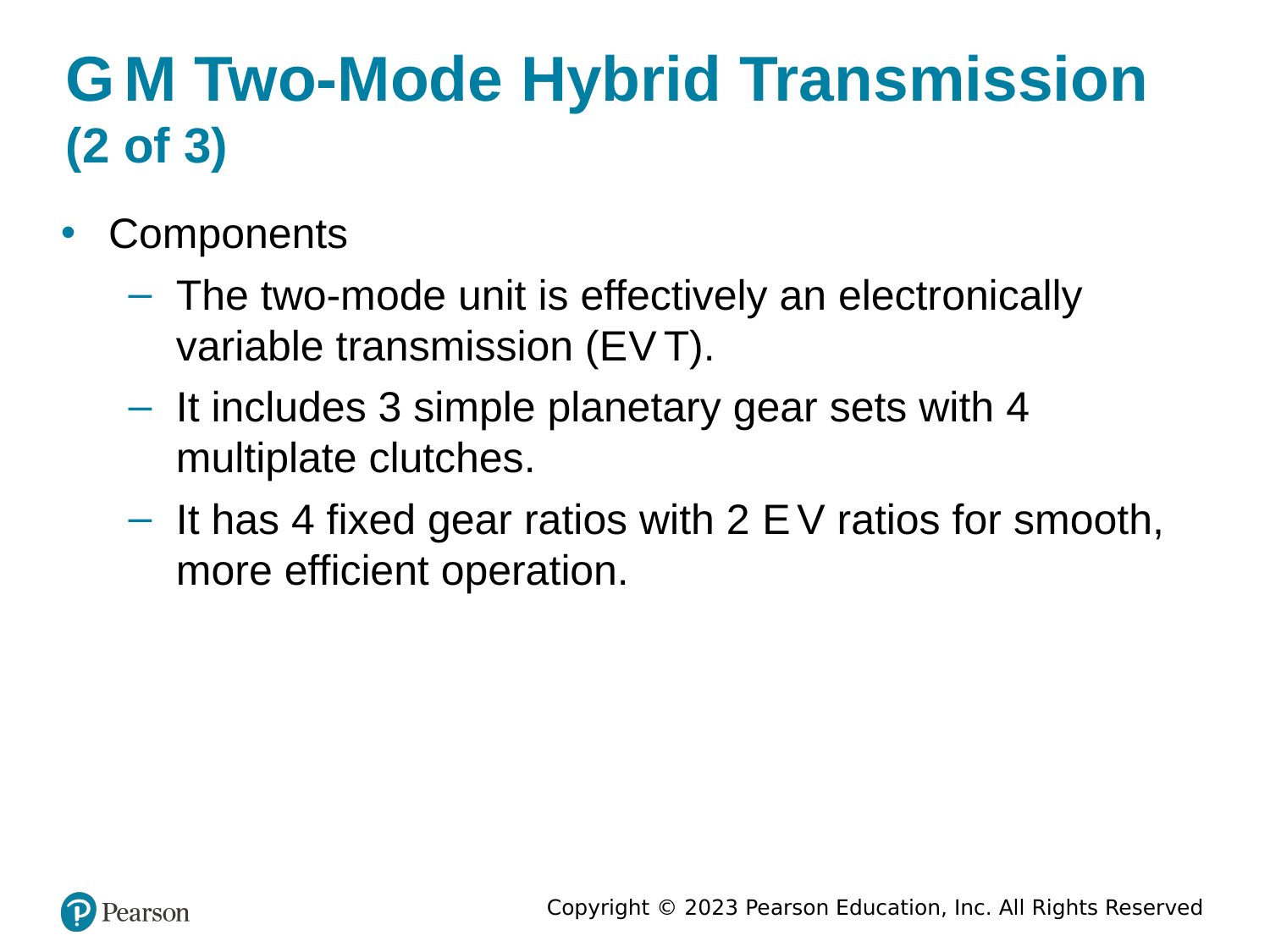

# G M Two-Mode Hybrid Transmission (2 of 3)
Components
The two-mode unit is effectively an electronically variable transmission (E V T).
It includes 3 simple planetary gear sets with 4 multiplate clutches.
It has 4 fixed gear ratios with 2 E V ratios for smooth, more efficient operation.